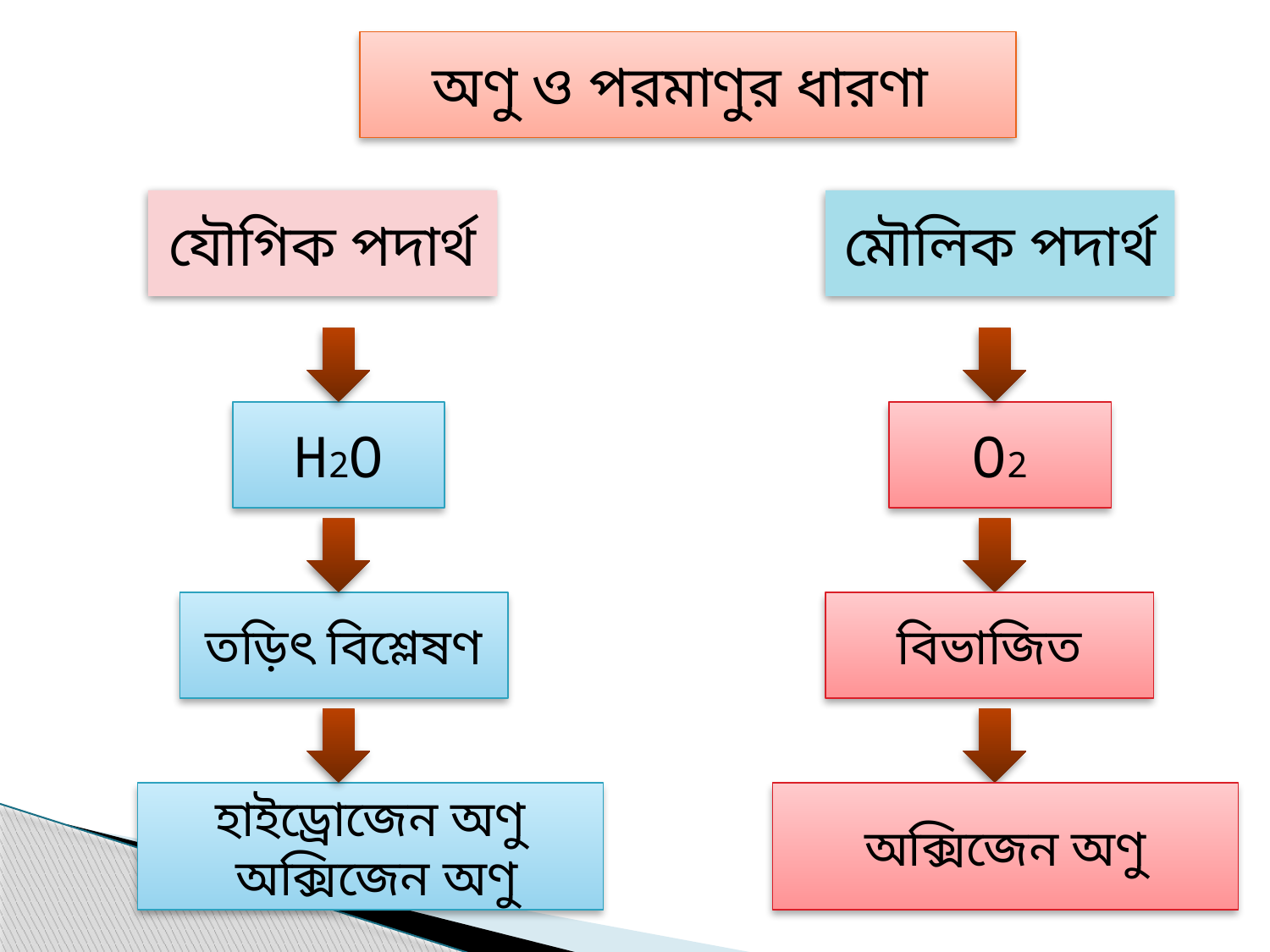

অণু ও পরমাণুর ধারণা
যৌগিক পদার্থ
মৌলিক পদার্থ

H2O
O2

তড়িৎ বিশ্লেষণ
বিভাজিত

হাইড্রোজেন অণু
 অক্সিজেন অণু
অক্সিজেন অণু